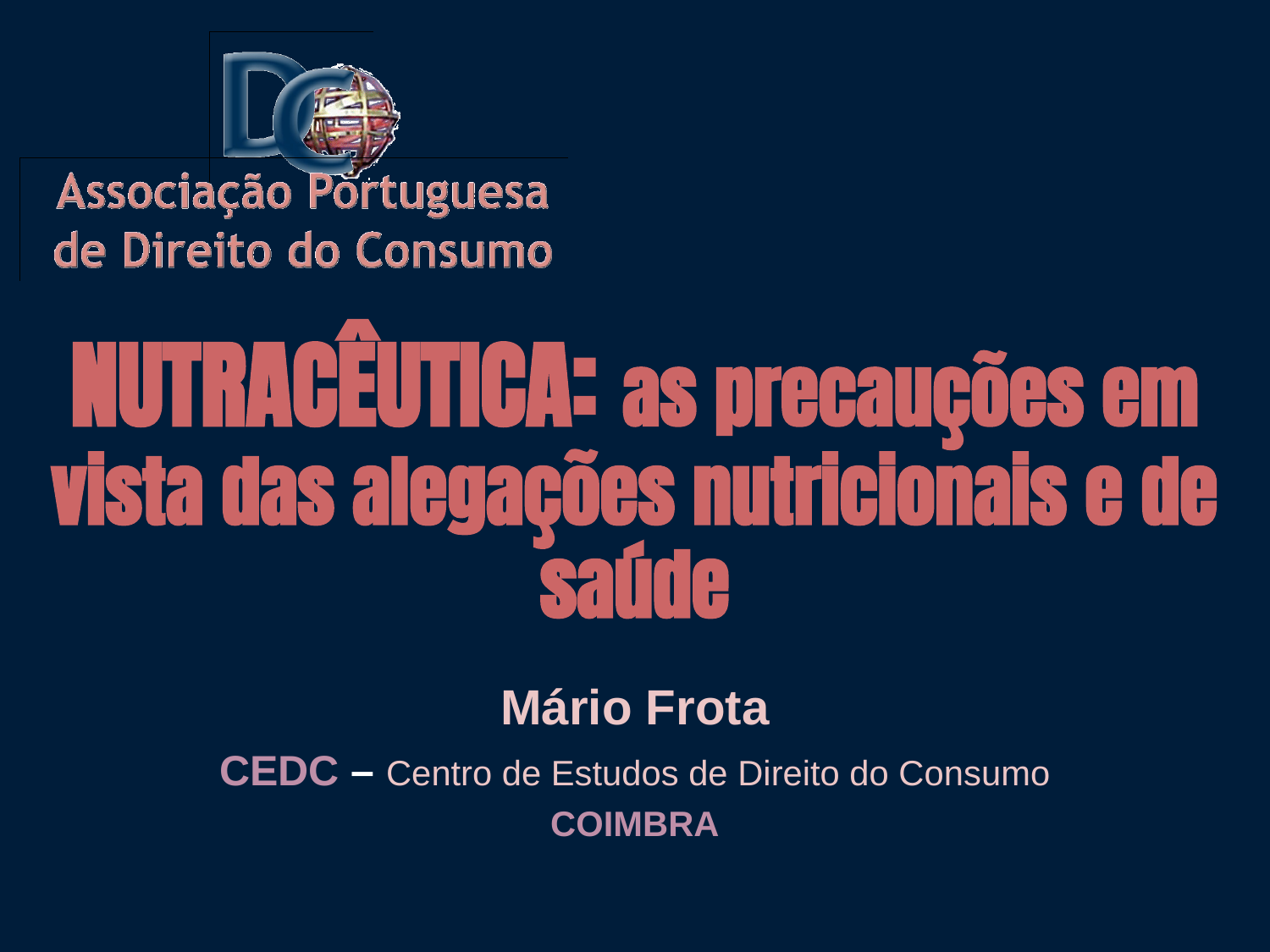

# NUTRACÊUTICA: as precauções em vista das alegações nutricionais e de saúde

Mário Frota
CEDC – Centro de Estudos de Direito do Consumo
COIMBRA